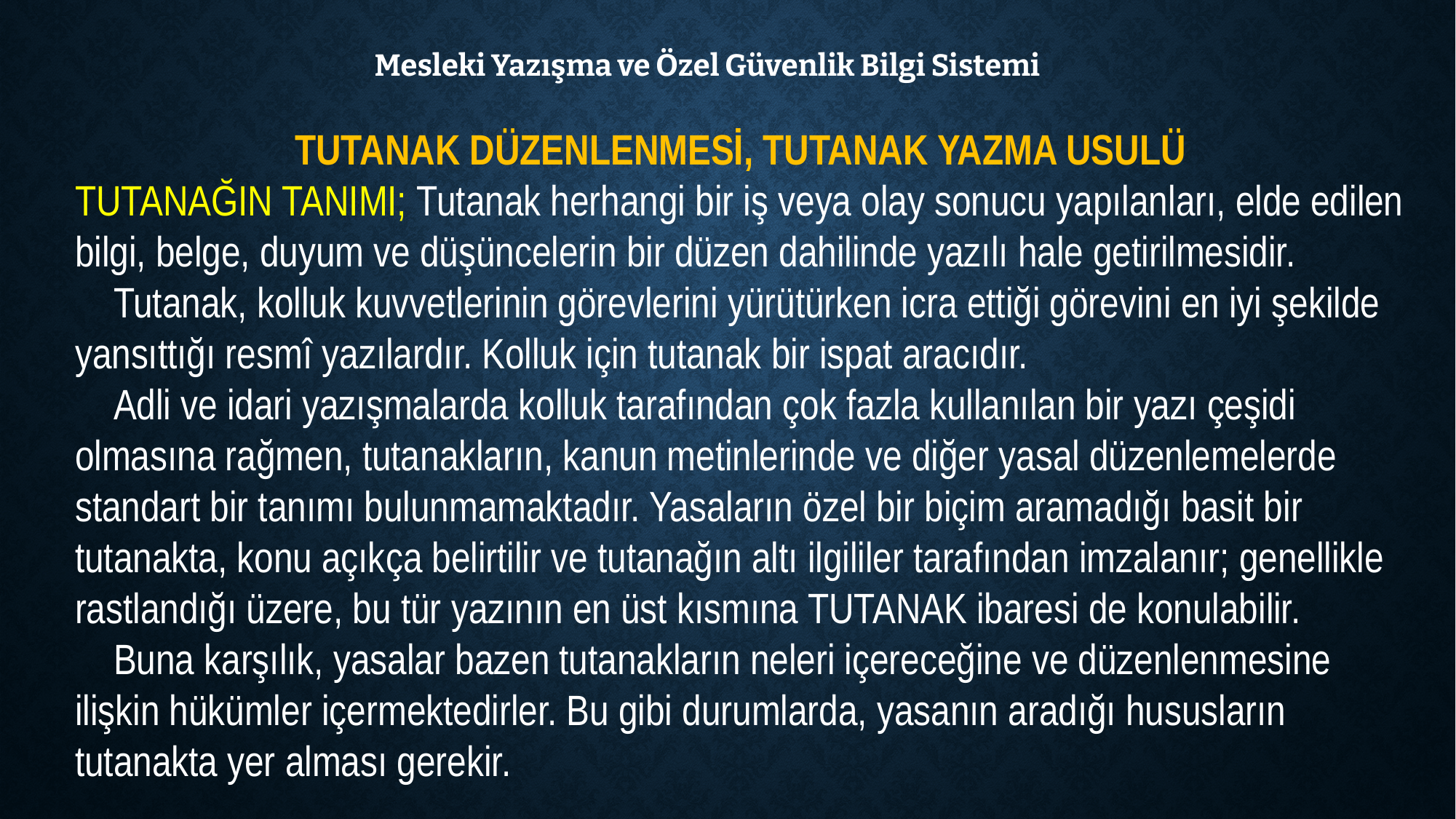

Mesleki Yazışma ve Özel Güvenlik Bilgi Sistemi
TUTANAK DÜZENLENMESİ, TUTANAK YAZMA USULÜ
TUTANAĞIN TANIMI; Tutanak herhangi bir iş veya olay sonucu yapılanları, elde edilen bilgi, belge, duyum ve düşüncelerin bir düzen dahilinde yazılı hale getirilmesidir.
    Tutanak, kolluk kuvvetlerinin görevlerini yürütürken icra ettiği görevini en iyi şekilde yansıttığı resmî yazılardır. Kolluk için tutanak bir ispat aracıdır.
    Adli ve idari yazışmalarda kolluk tarafından çok fazla kullanılan bir yazı çeşidi olmasına rağmen, tutanakların, kanun metinlerinde ve diğer yasal düzenlemelerde standart bir tanımı bulunmamaktadır. Yasaların özel bir biçim aramadığı basit bir tutanakta, konu açıkça belirtilir ve tutanağın altı ilgililer tarafından imzalanır; genellikle rastlandığı üzere, bu tür yazının en üst kısmına TUTANAK ibaresi de konulabilir.
    Buna karşılık, yasalar bazen tutanakların neleri içereceğine ve düzenlenmesine ilişkin hükümler içermektedirler. Bu gibi durumlarda, yasanın aradığı hususların tutanakta yer alması gerekir.